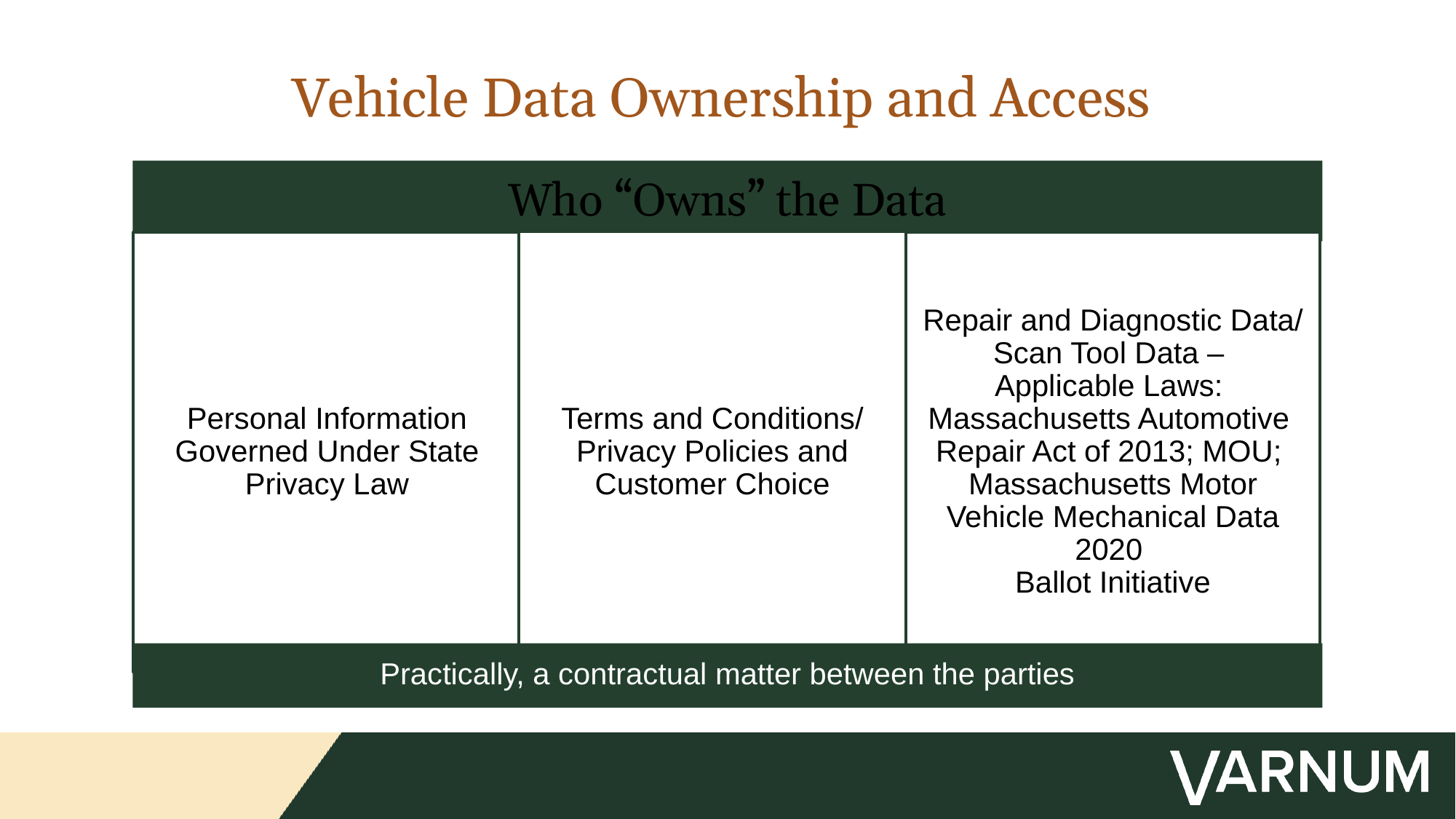

# Vehicle Data Ownership and Access
Who “Owns” the Data
Personal Information Governed Under State Privacy Law
Terms and Conditions/
Privacy Policies and Customer Choice
Repair and Diagnostic Data/ Scan Tool Data –
Applicable Laws:
Massachusetts Automotive
Repair Act of 2013; MOU;
Massachusetts Motor Vehicle Mechanical Data 2020
Ballot Initiative
Practically, a contractual matter between the parties